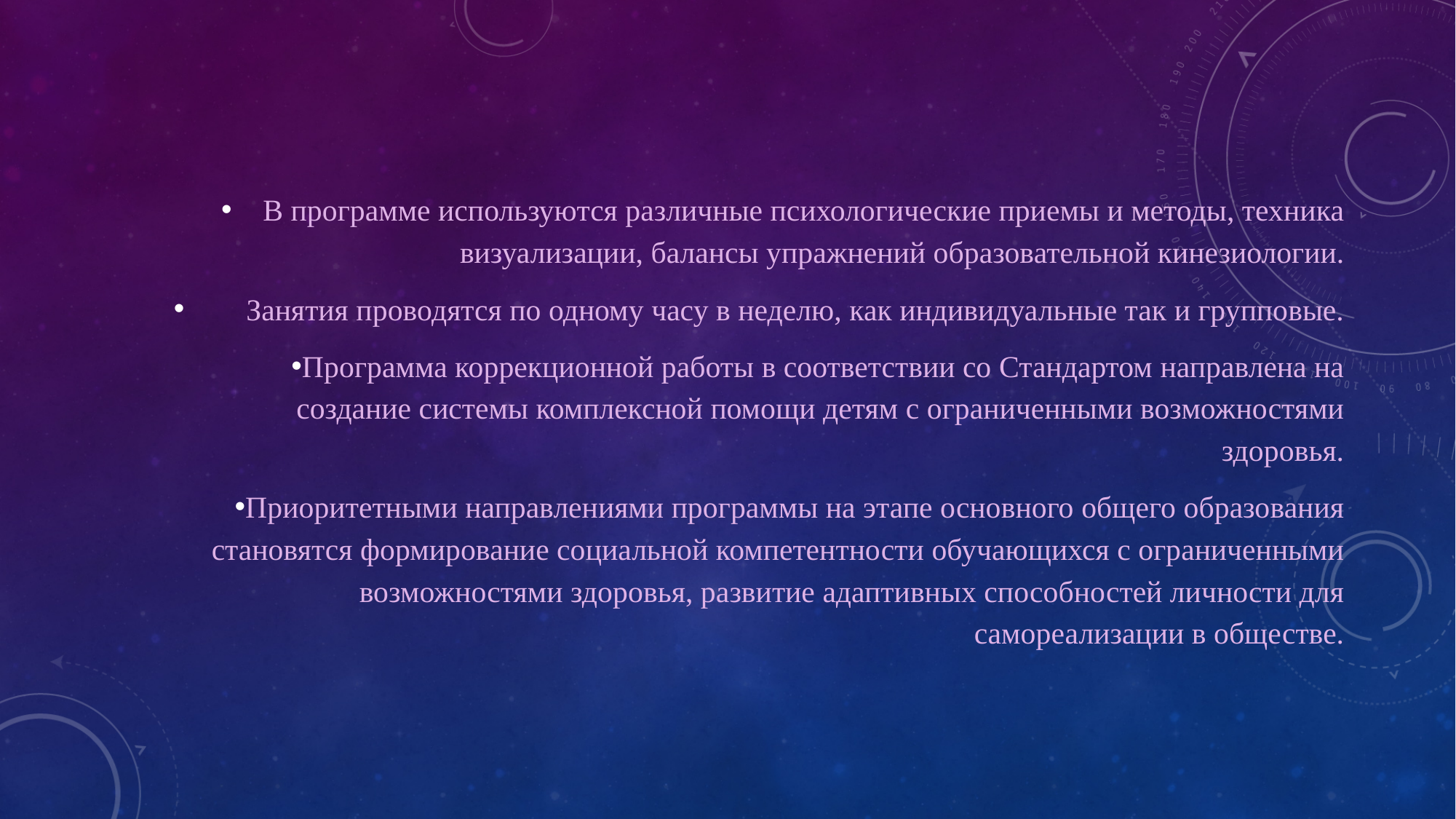

В программе используются различные психологические приемы и методы, техника визуализации, балансы упражнений образовательной кинезиологии.
     Занятия проводятся по одному часу в неделю, как индивидуальные так и групповые.
Программа коррекционной работы в соответствии со Стандартом направлена на создание системы комплексной помощи детям с ограниченными возможностями здоровья.
Приоритетными направлениями программы на этапе основного общего образования становятся формирование социальной компетентности обучающихся с ограниченными возможностями здоровья, развитие адаптивных способностей личности для самореализации в обществе.